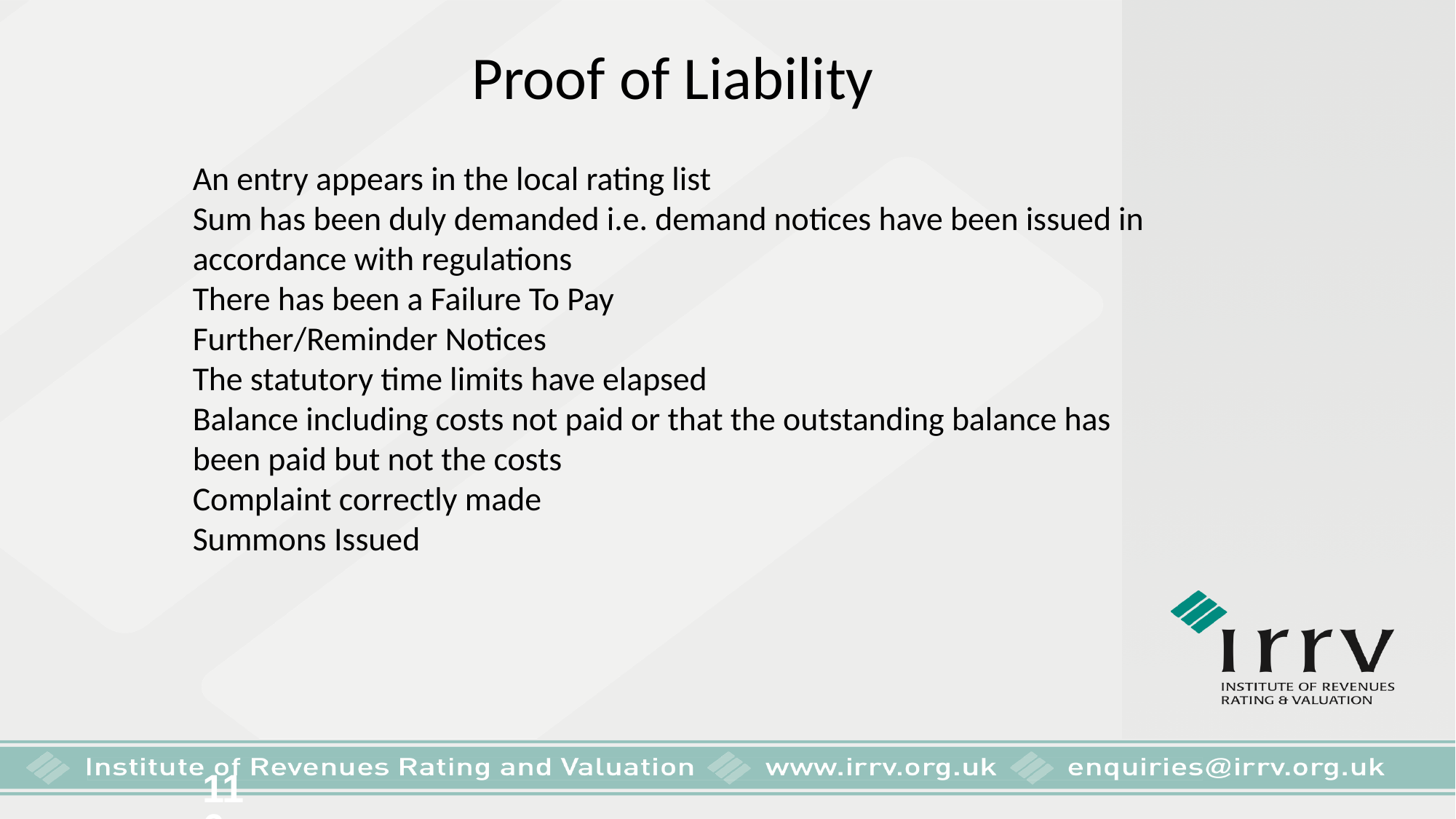

Proof of Liability
An entry appears in the local rating list
Sum has been duly demanded i.e. demand notices have been issued in accordance with regulations
There has been a Failure To Pay
Further/Reminder Notices
The statutory time limits have elapsed
Balance including costs not paid or that the outstanding balance has been paid but not the costs
Complaint correctly made
Summons Issued

116